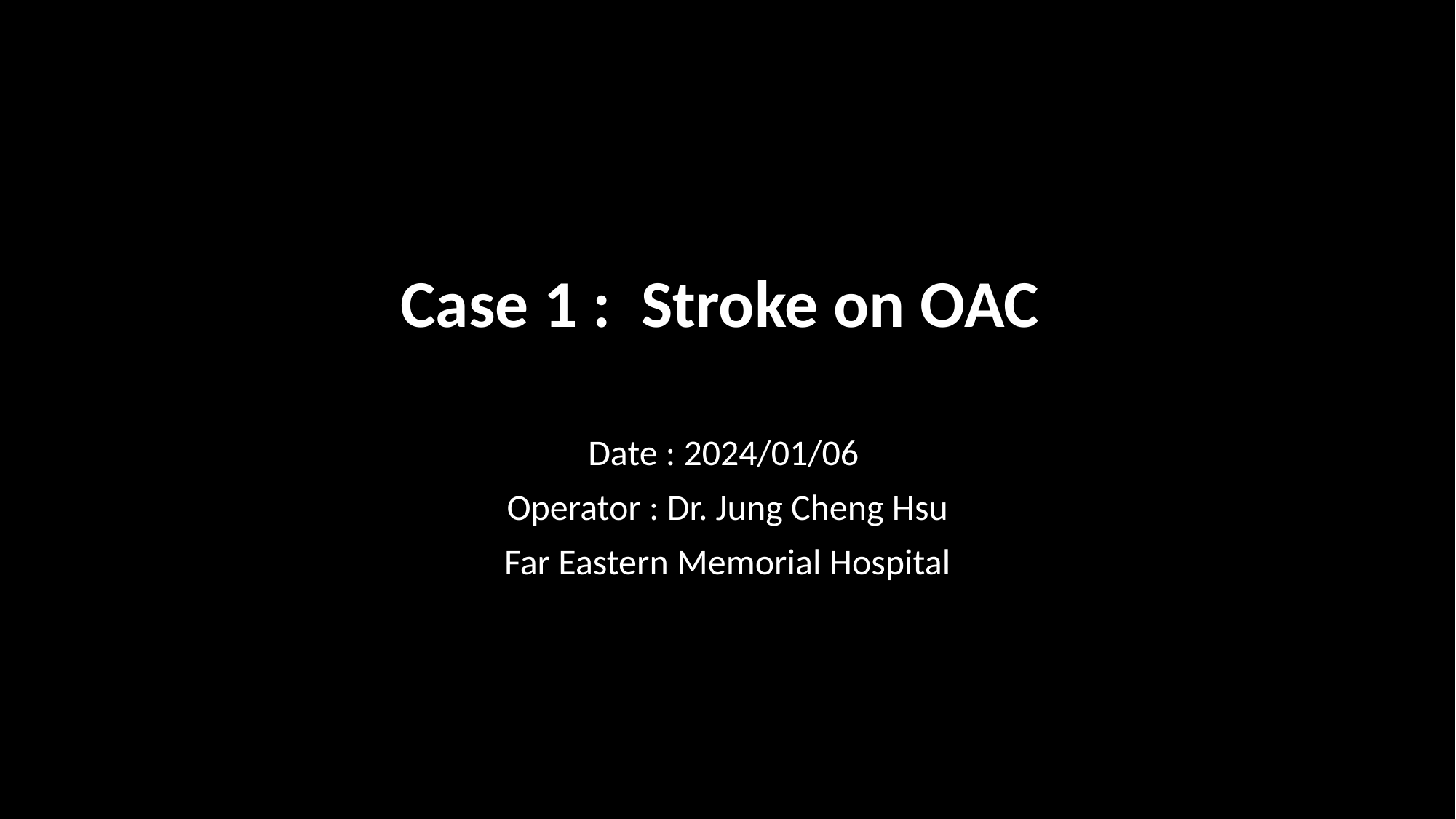

Case 1 :  Stroke on OAC

Date : 2024/01/06
Operator : Dr. Jung Cheng Hsu
Far Eastern Memorial Hospital